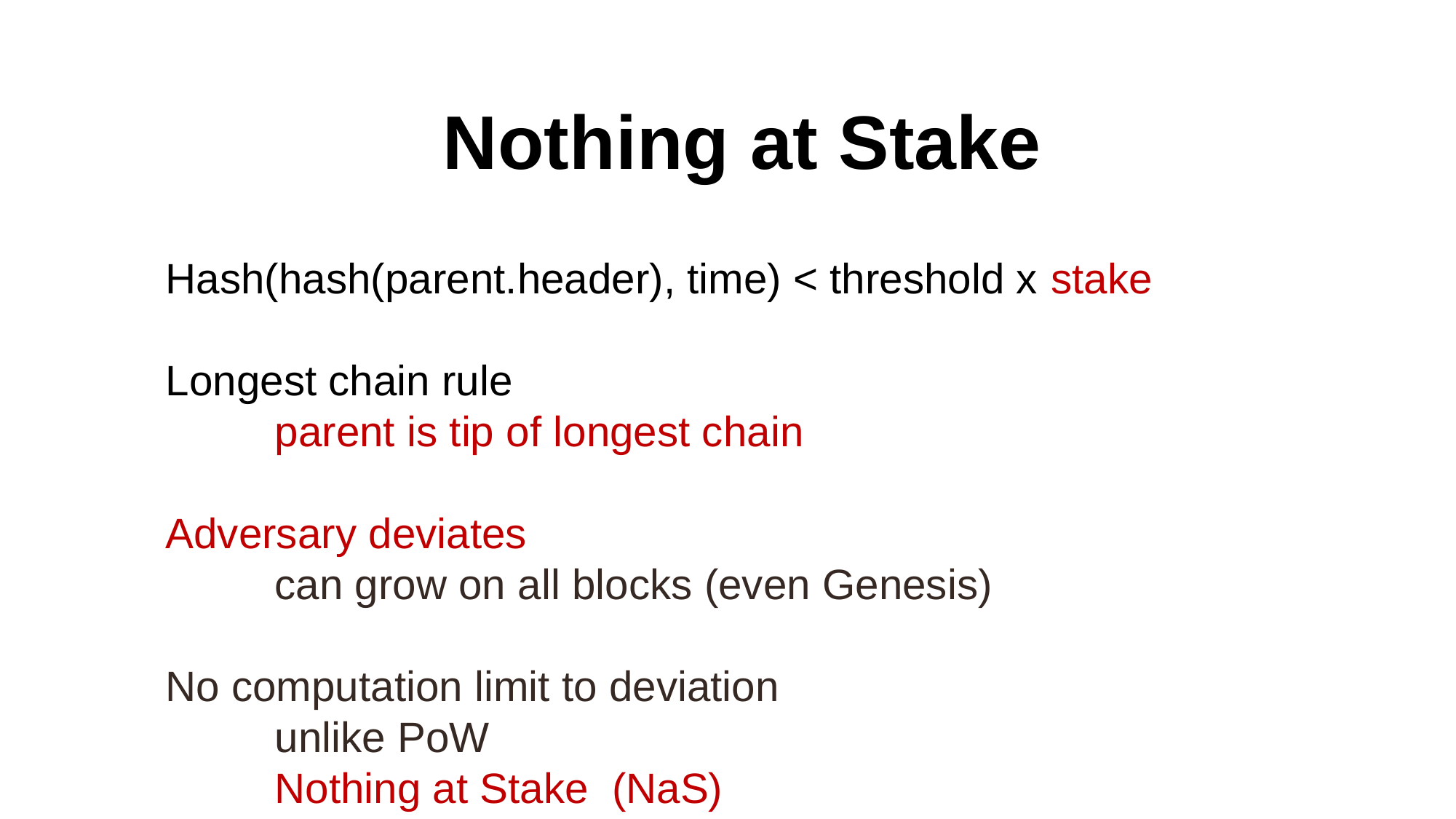

# Nothing at Stake
Hash(hash(parent.header), time) < threshold x stake

Longest chain rule
	parent is tip of longest chain

Adversary deviates
	can grow on all blocks (even Genesis)

No computation limit to deviation
	unlike PoW
	Nothing at Stake  (NaS)